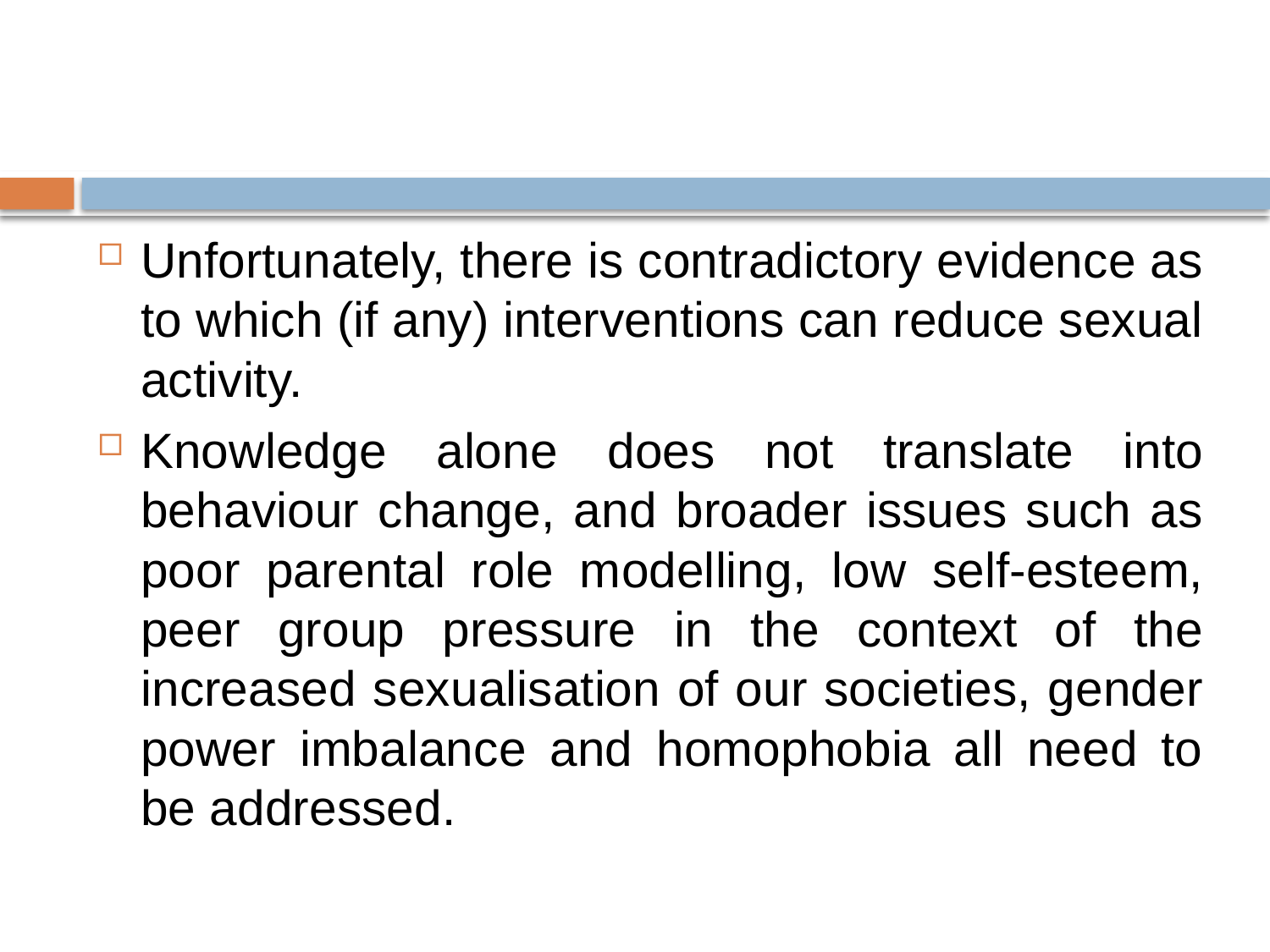

#
Unfortunately, there is contradictory evidence as to which (if any) interventions can reduce sexual activity.
Knowledge alone does not translate into behaviour change, and broader issues such as poor parental role modelling, low self-esteem, peer group pressure in the context of the increased sexualisation of our societies, gender power imbalance and homophobia all need to be addressed.